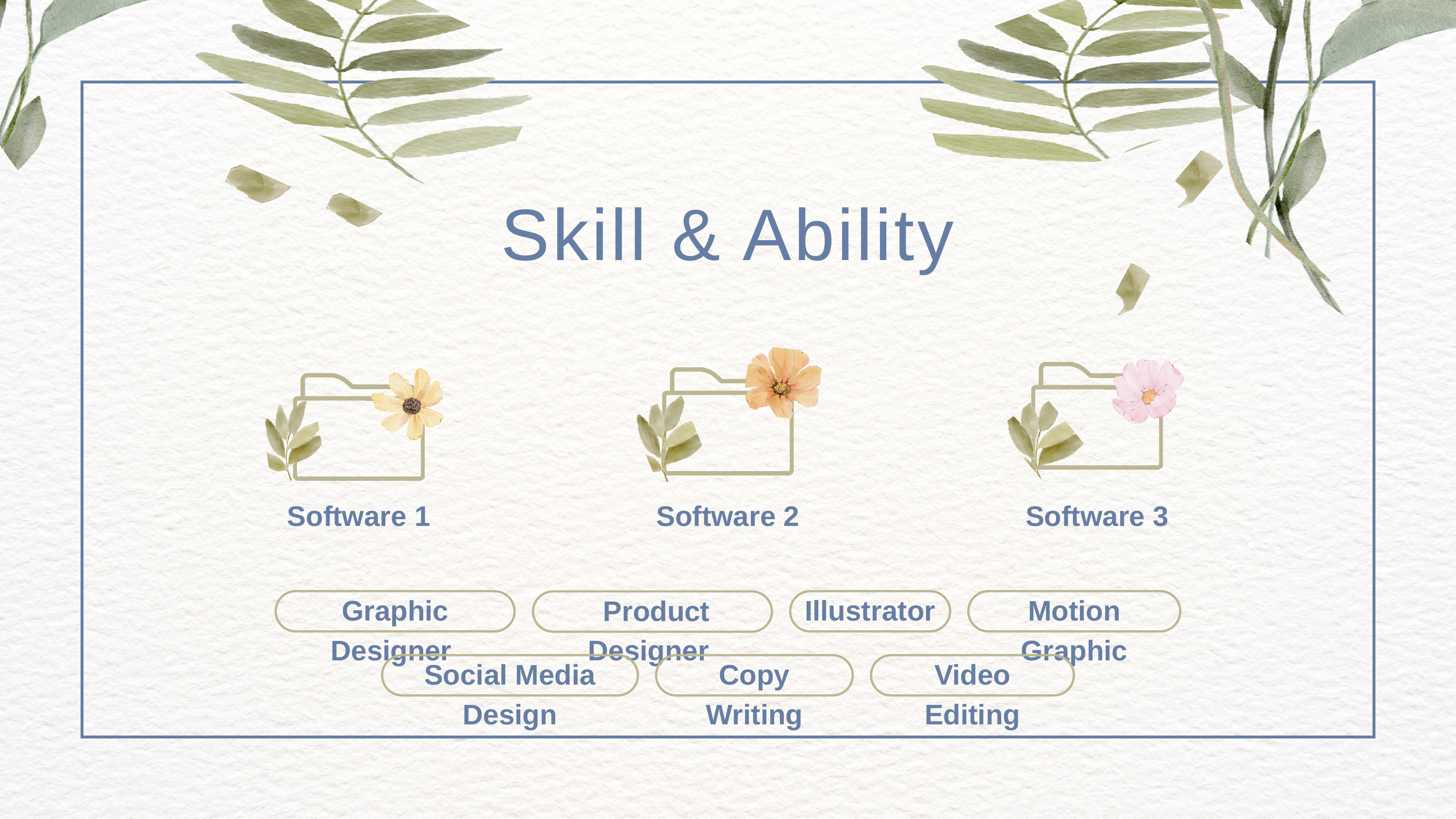

Skill & Ability

Software 1
Software 2
Software 3
Graphic Designer
Illustrator
Motion Graphic
 Product Designer

Social Media Design
Copy Writing
Video Editing